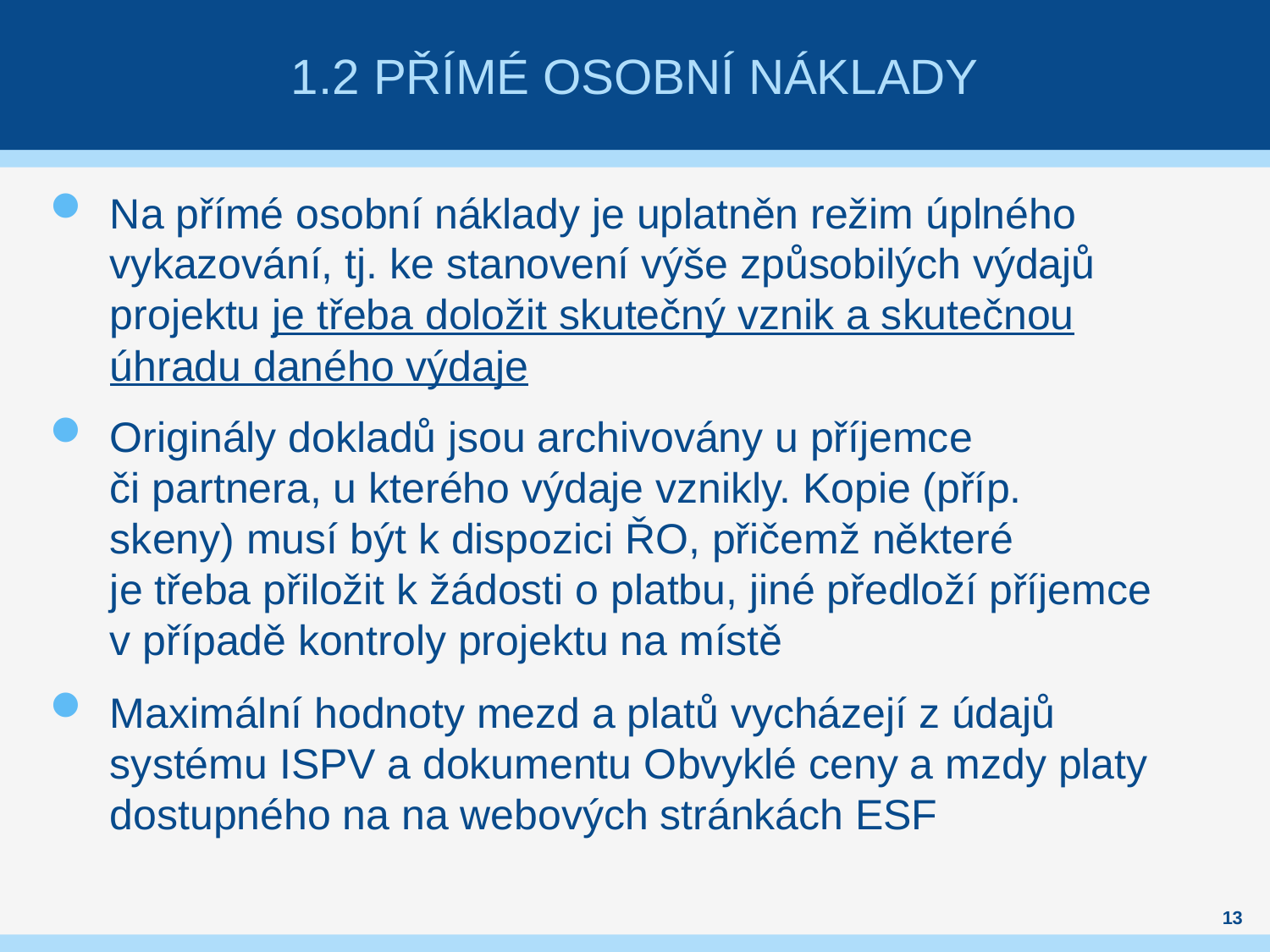

# 1.2 Přímé osobní náklady
Na přímé osobní náklady je uplatněn režim úplného vykazování, tj. ke stanovení výše způsobilých výdajů projektu je třeba doložit skutečný vznik a skutečnou úhradu daného výdaje
Originály dokladů jsou archivovány u příjemce
či partnera, u kterého výdaje vznikly. Kopie (příp. skeny) musí být k dispozici ŘO, přičemž některé
je třeba přiložit k žádosti o platbu, jiné předloží příjemce v případě kontroly projektu na místě
Maximální hodnoty mezd a platů vycházejí z údajů systému ISPV a dokumentu Obvyklé ceny a mzdy platy dostupného na na webových stránkách ESF

13